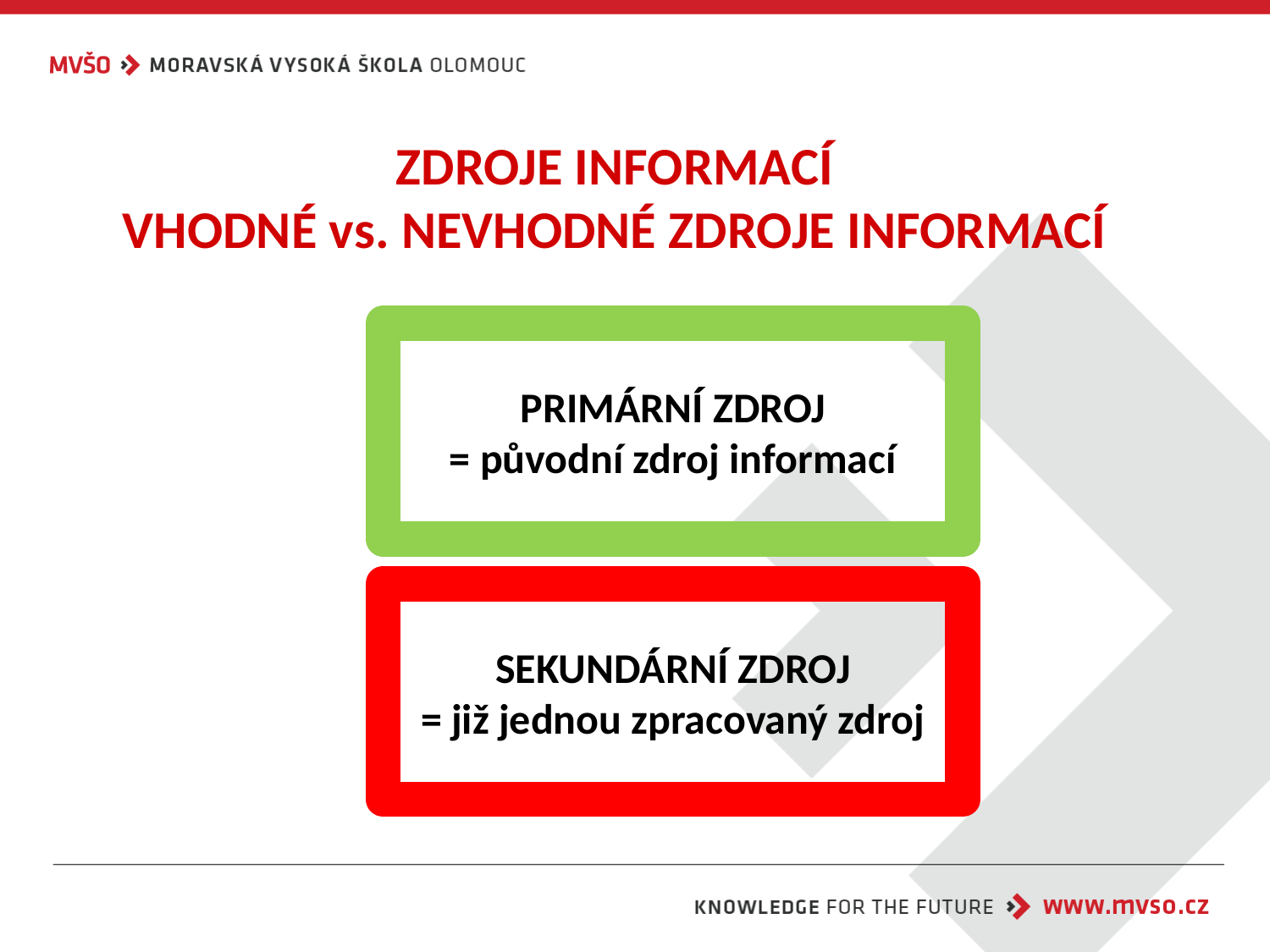

ZDROJE INFORMACÍ
VHODNÉ vs. NEVHODNÉ ZDROJE INFORMACÍ

PRIMÁRNÍ ZDROJ
= původní zdroj informací

SEKUNDÁRNÍ ZDROJ
= již jednou zpracovaný zdroj